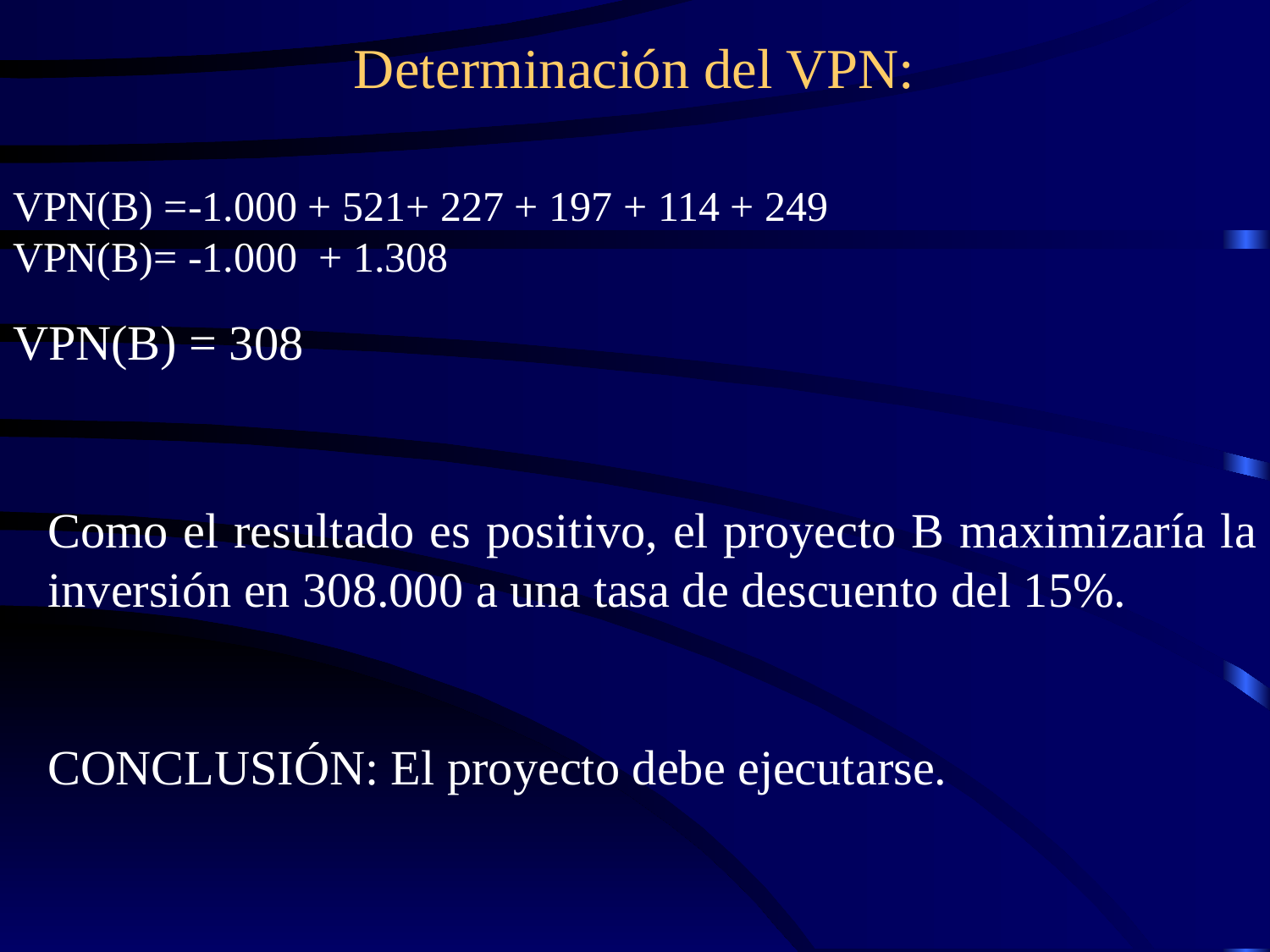

# Determinación del VPN:

VPN(B) =-1.000 + 521+ 227 + 197 + 114 + 249
VPN(B)= -1.000  + 1.308

VPN(B) = 308
Como el resultado es positivo, el proyecto B maximizaría la inversión en 308.000 a una tasa de descuento del 15%.

CONCLUSIÓN: El proyecto debe ejecutarse.